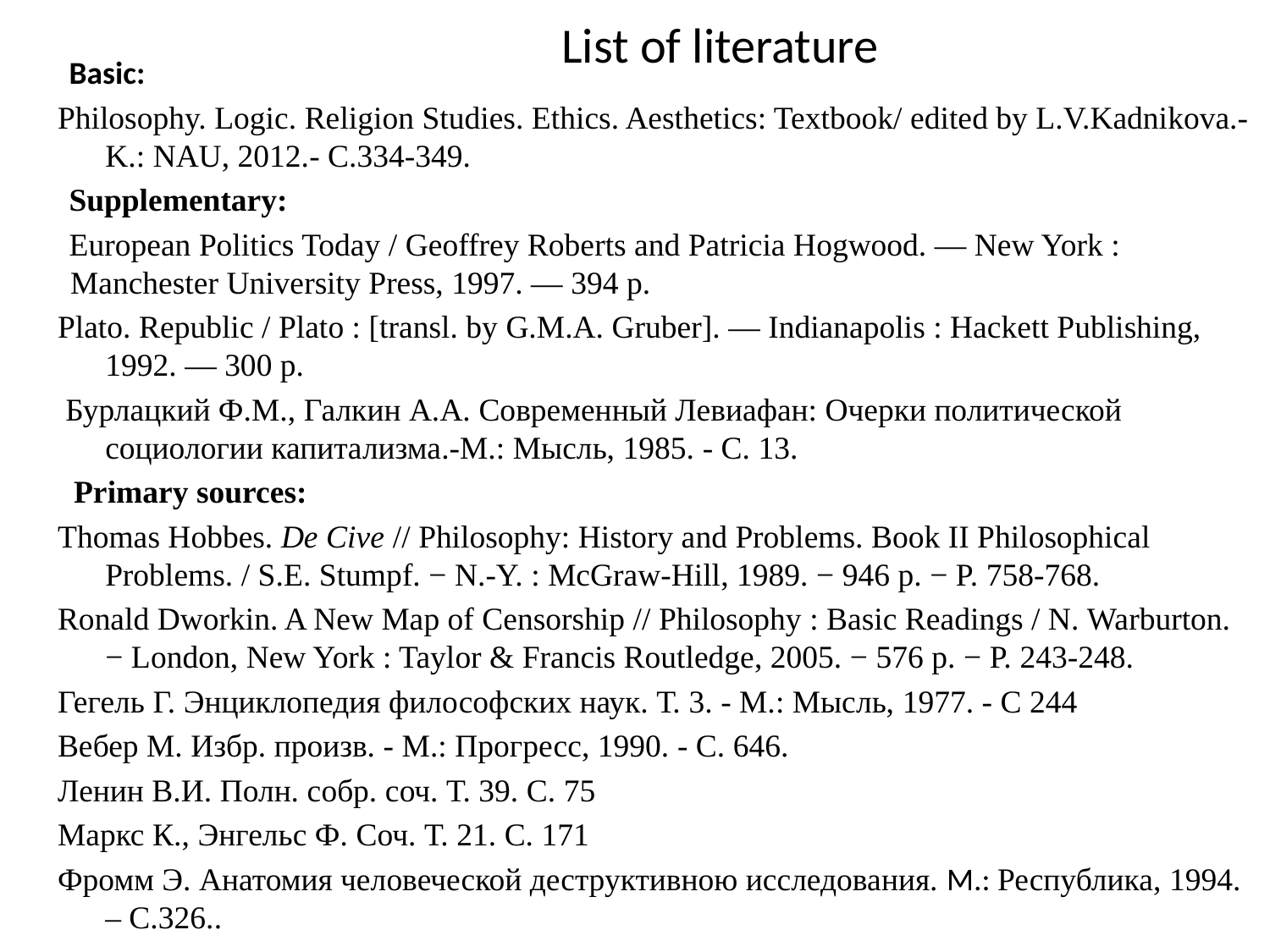

# List of literature
Basic:
Philosophy. Logic. Religion Studies. Ethics. Aesthetics: Textbook/ edited by L.V.Kadnikova.- K.: NAU, 2012.- C.334-349.
Supplementary:
European Politics Today / Geoffrey Roberts and Patricia Hogwood. — New York : Manchester University Press, 1997. — 394 p.
Plato. Republic / Plato : [transl. by G.M.A. Gruber]. — Indianapolis : Hackett Publishing, 1992. — 300 p.
 Бурлацкий Ф.М., Галкин A.A. Современный Левиафан: Очерки политической социологии капитализма.-М.: Мысль, 1985. - С. 13.
  Primary sources:
Thomas Hobbes. De Cive // Philosophy: History and Problems. Book II Philosophical Problems. / S.E. Stumpf. − N.-Y. : McGraw-Hill, 1989. − 946 p. − P. 758-768.
Ronald Dworkin. A New Map of Censorship // Philosophy : Basic Readings / N. Warburton. − London, New York : Taylor & Francis Routledge, 2005. − 576 p. − P. 243-248.
Гегель Г. Энциклопедия философских наук. Т. 3. - М.: Мысль, 1977. - С 244
Вебер М. Избр. произв. - М.: Прогресс, 1990. - С. 646.
Ленин В.И. Полн. собр. соч. Т. 39. С. 75
Маркс К., Энгельс Ф. Соч. Т. 21. С. 171
Фромм Э. Анатомия человеческой деструктивною исследования. М.: Республика, 1994. – С.326..